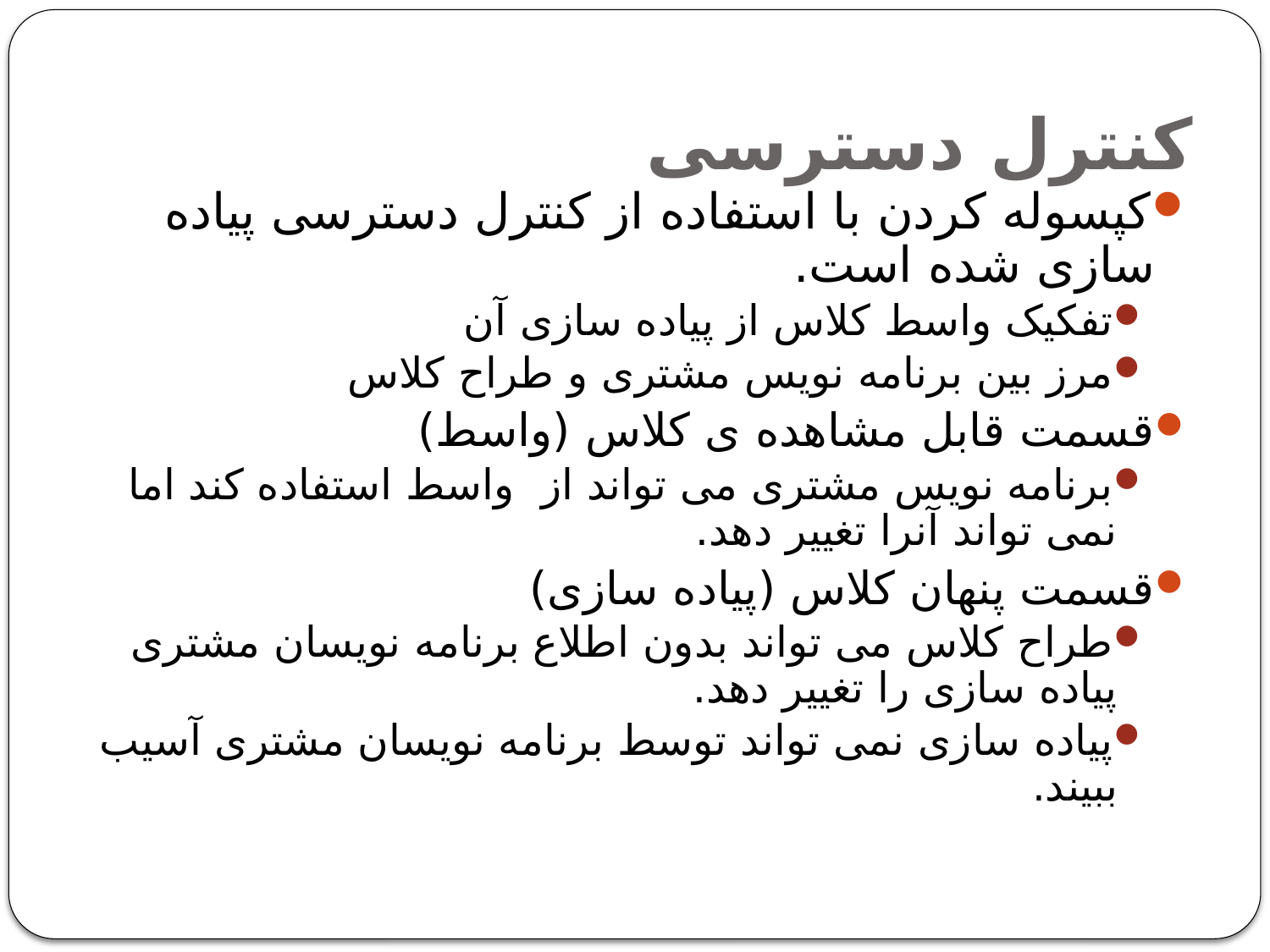

# کنترل دسترسی
کپسوله کردن با استفاده از کنترل دسترسی پیاده سازی شده است.
تفکیک واسط کلاس از پیاده سازی آن
مرز بین برنامه نویس مشتری و طراح کلاس
قسمت قابل مشاهده ی کلاس (واسط)
برنامه نویس مشتری می تواند از  واسط استفاده کند اما نمی تواند آنرا تغییر دهد.
قسمت پنهان کلاس (پیاده سازی)
طراح کلاس می تواند بدون اطلاع برنامه نویسان مشتری پیاده سازی را تغییر دهد.
پیاده سازی نمی تواند توسط برنامه نویسان مشتری آسیب ببیند.
5